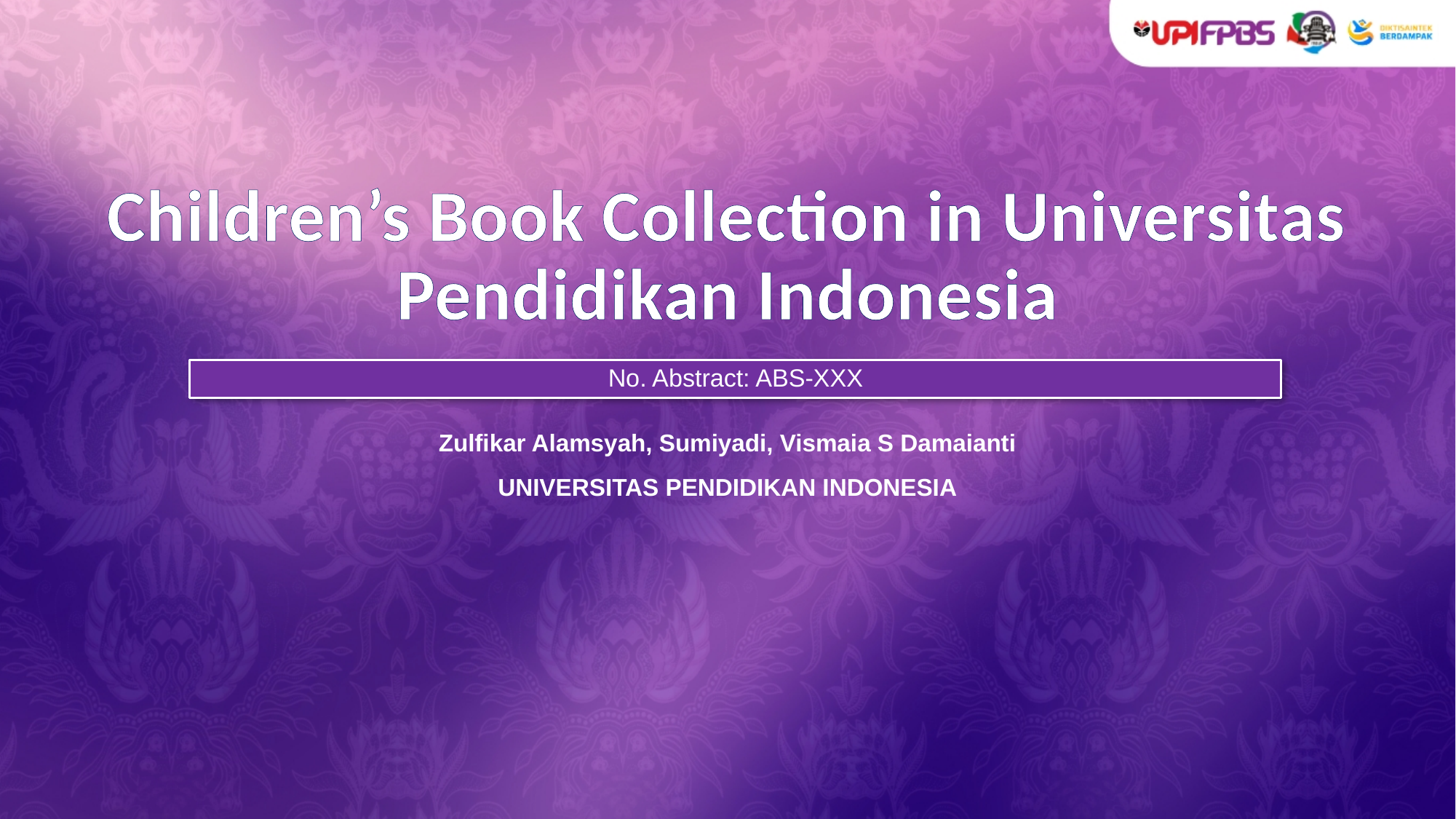

# Children’s Book Collection in Universitas Pendidikan Indonesia
No. Abstract: ABS-XXX
Zulfikar Alamsyah, Sumiyadi, Vismaia S Damaianti
UNIVERSITAS PENDIDIKAN INDONESIA